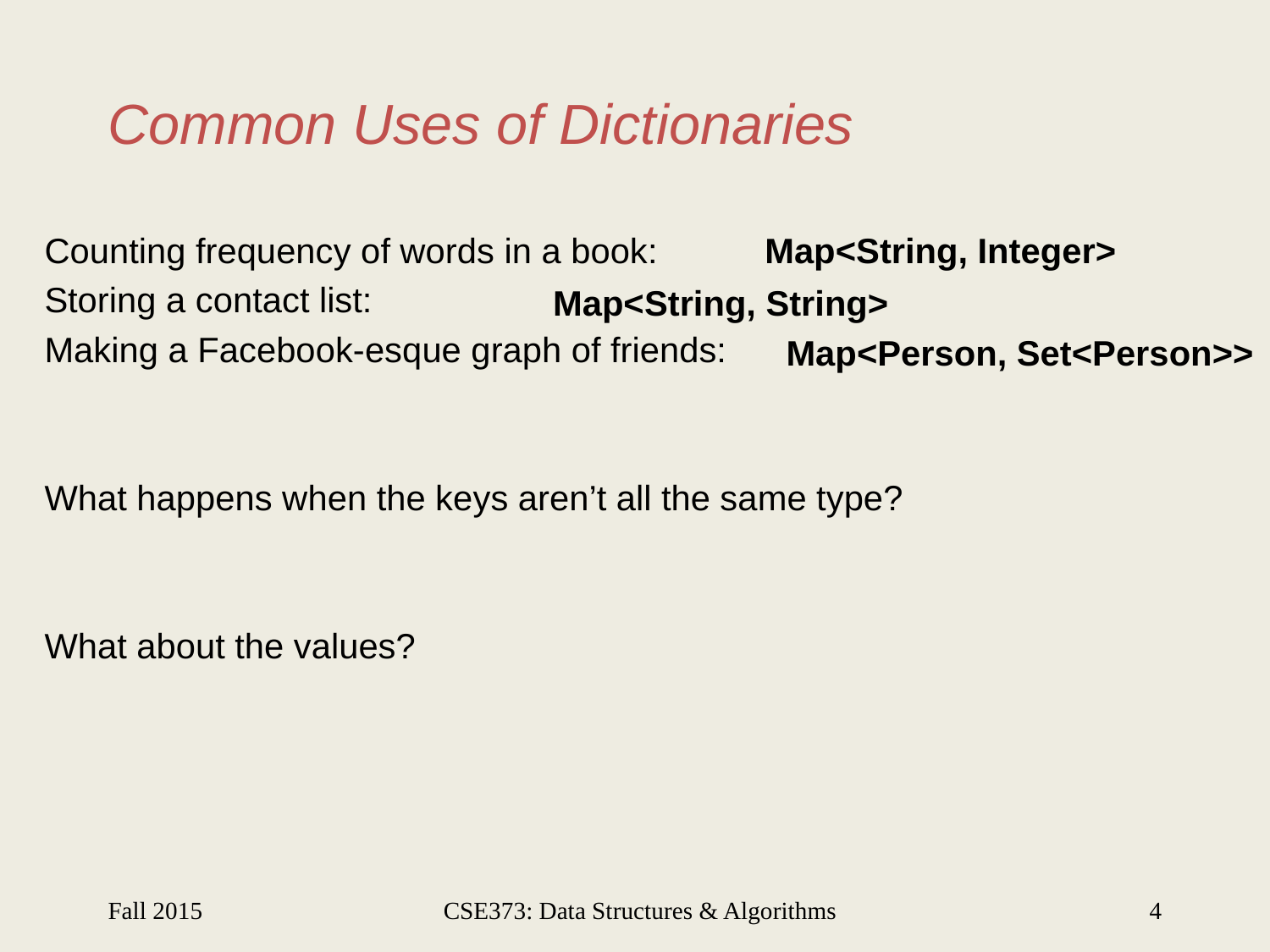

# Common Uses of Dictionaries
Counting frequency of words in a book:
Storing a contact list:
Making a Facebook-esque graph of friends:

What happens when the keys aren’t all the same type?

What about the values?
 Map<String, Integer>

 Map<String, String>

 Map<Person, Set<Person>>

Fall 2015
CSE373: Data Structures & Algorithms
4